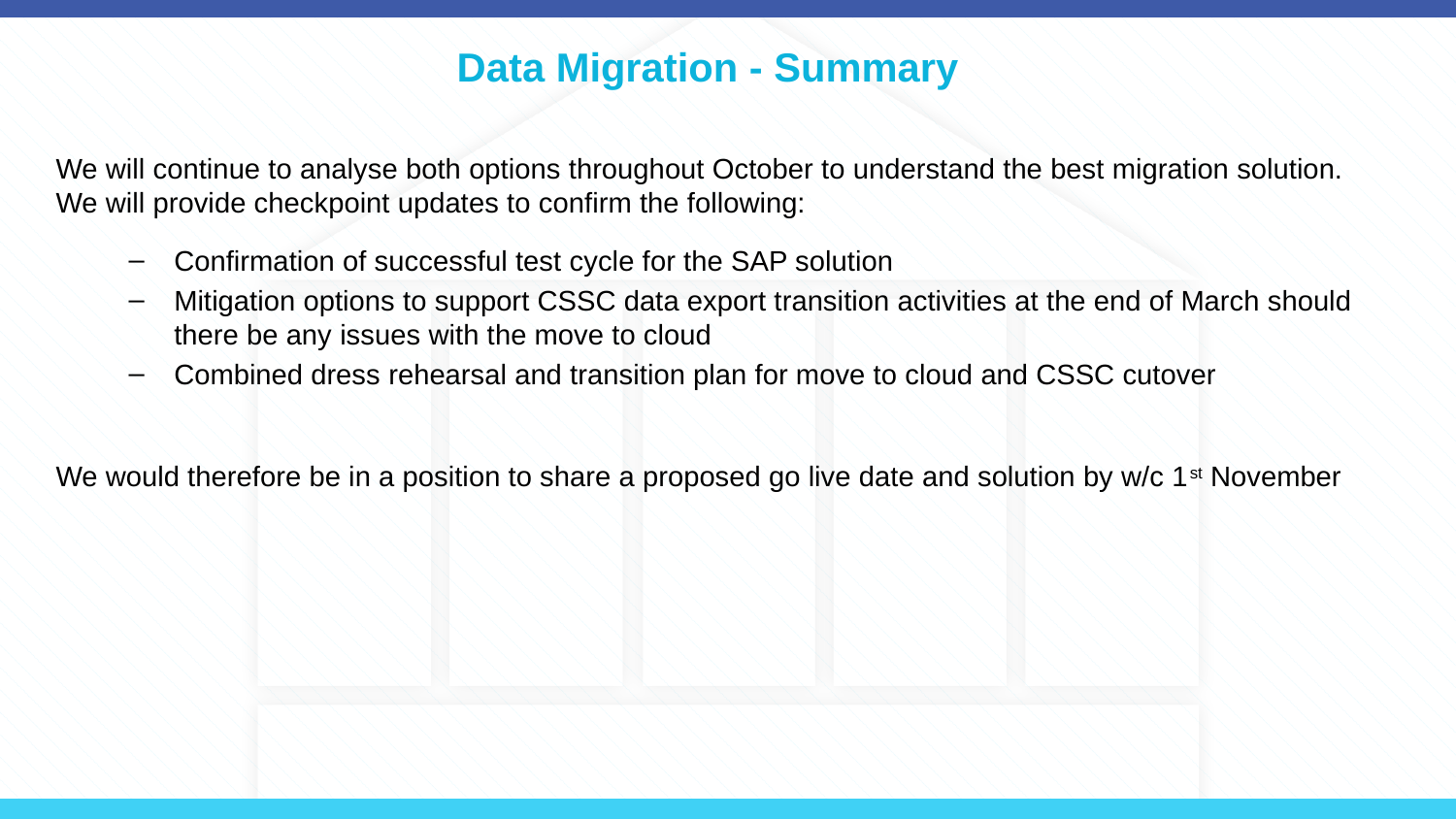

# Data Migration - Summary

We will continue to analyse both options throughout October to understand the best migration solution.  We will provide checkpoint updates to confirm the following:
Confirmation of successful test cycle for the SAP solution
Mitigation options to support CSSC data export transition activities at the end of March should there be any issues with the move to cloud
Combined dress rehearsal and transition plan for move to cloud and CSSC cutover

We would therefore be in a position to share a proposed go live date and solution by w/c 1st November